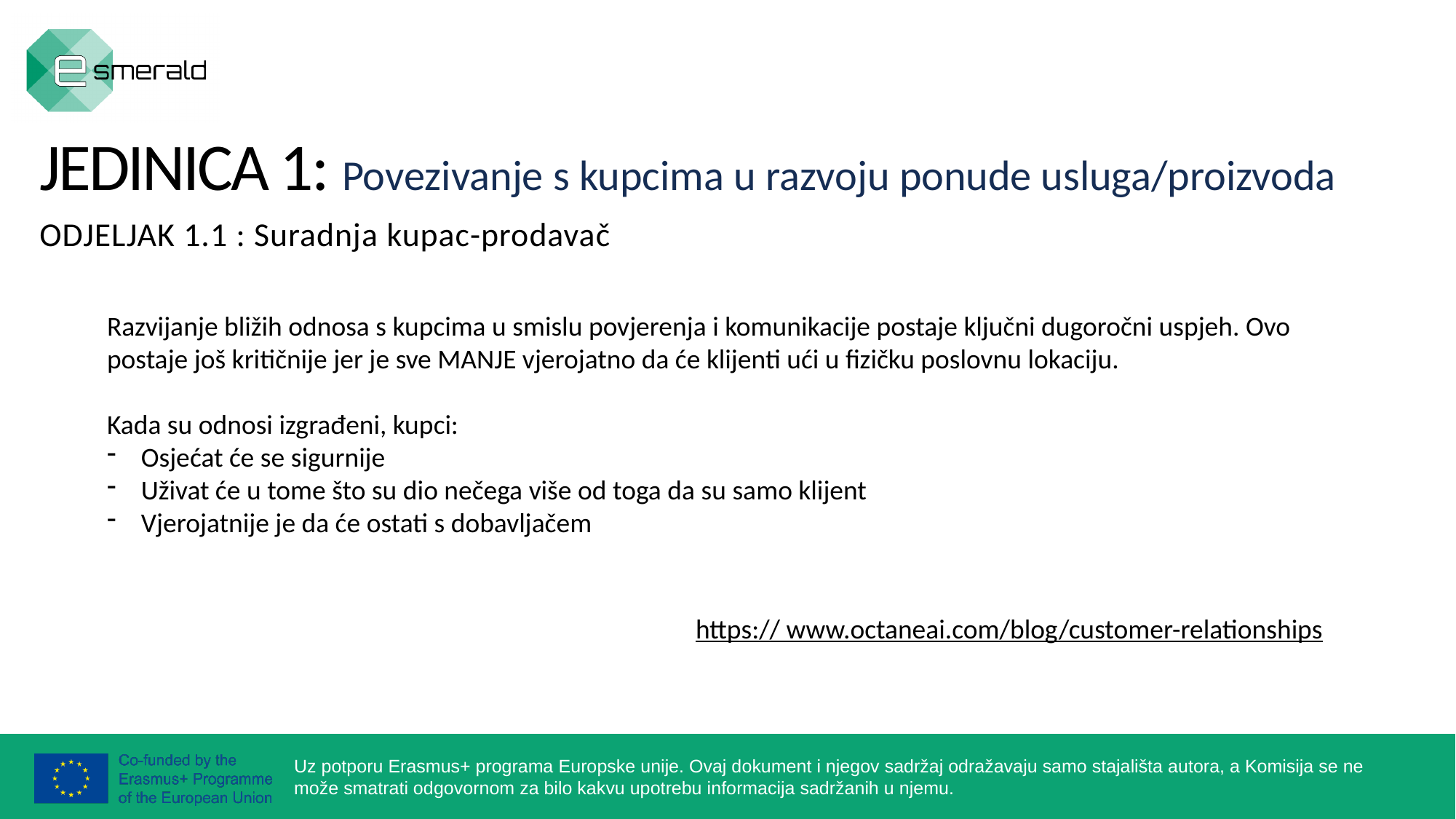

JEDINICA 1: Povezivanje s kupcima u razvoju ponude usluga/proizvoda
ODJELJAK 1.1 : Suradnja kupac-prodavač
Razvijanje bližih odnosa s kupcima u smislu povjerenja i komunikacije postaje ključni dugoročni uspjeh. Ovo postaje još kritičnije jer je sve MANJE vjerojatno da će klijenti ući u fizičku poslovnu lokaciju.

Kada su odnosi izgrađeni, kupci:
Osjećat će se sigurnije
Uživat će u tome što su dio nečega više od toga da su samo klijent
Vjerojatnije je da će ostati s dobavljačem

https:// www.octaneai.com/blog/customer-relationships